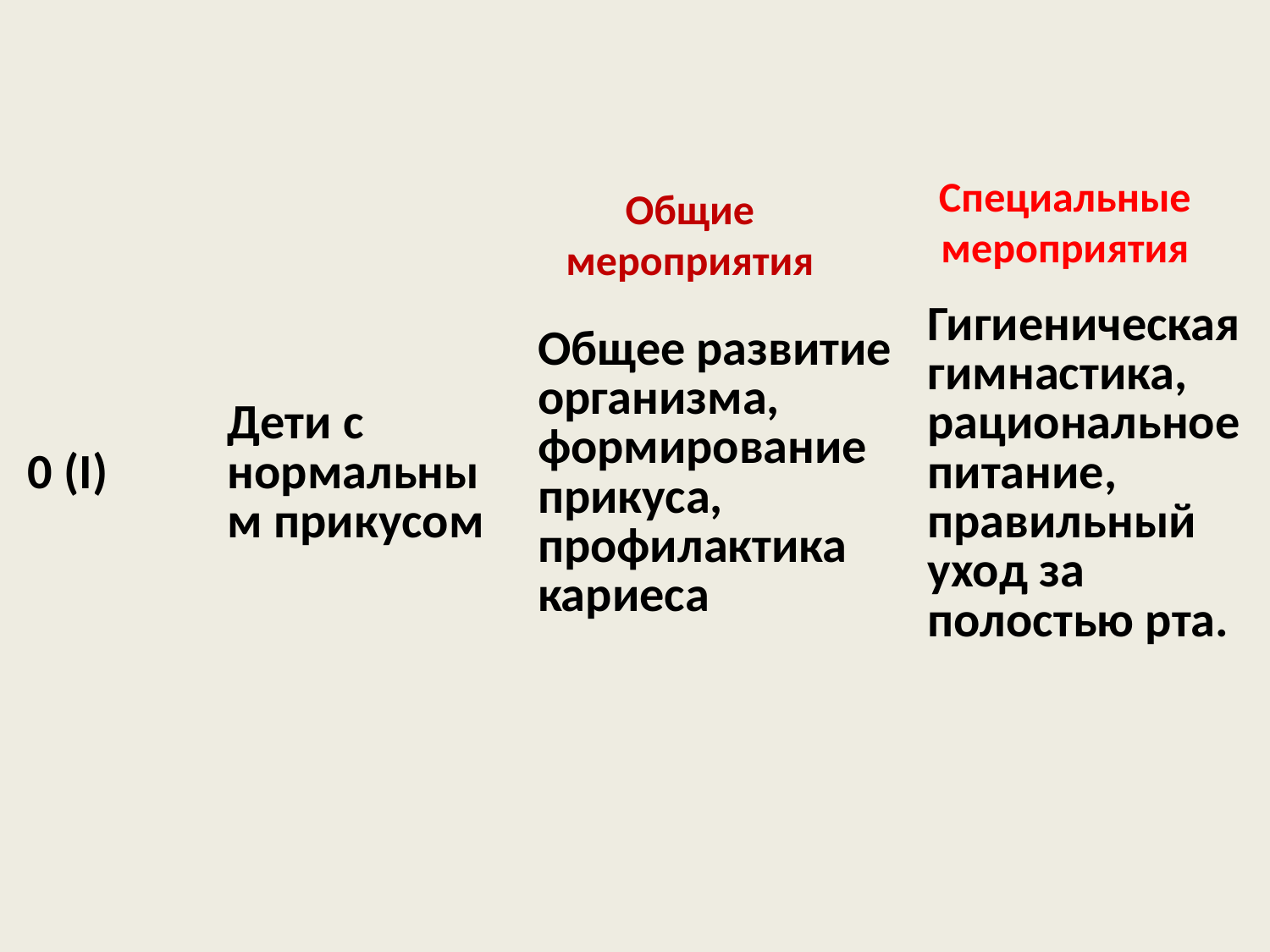

| 0 (I) | Дети с нормальным прикусом | Общее развитие организма, формирование прикуса, профилактика кариеса | Гигиеническая гимнастика, рациональное питание, правильный уход за полостью рта. |
| --- | --- | --- | --- |
Специальные мероприятия
Общие мероприятия